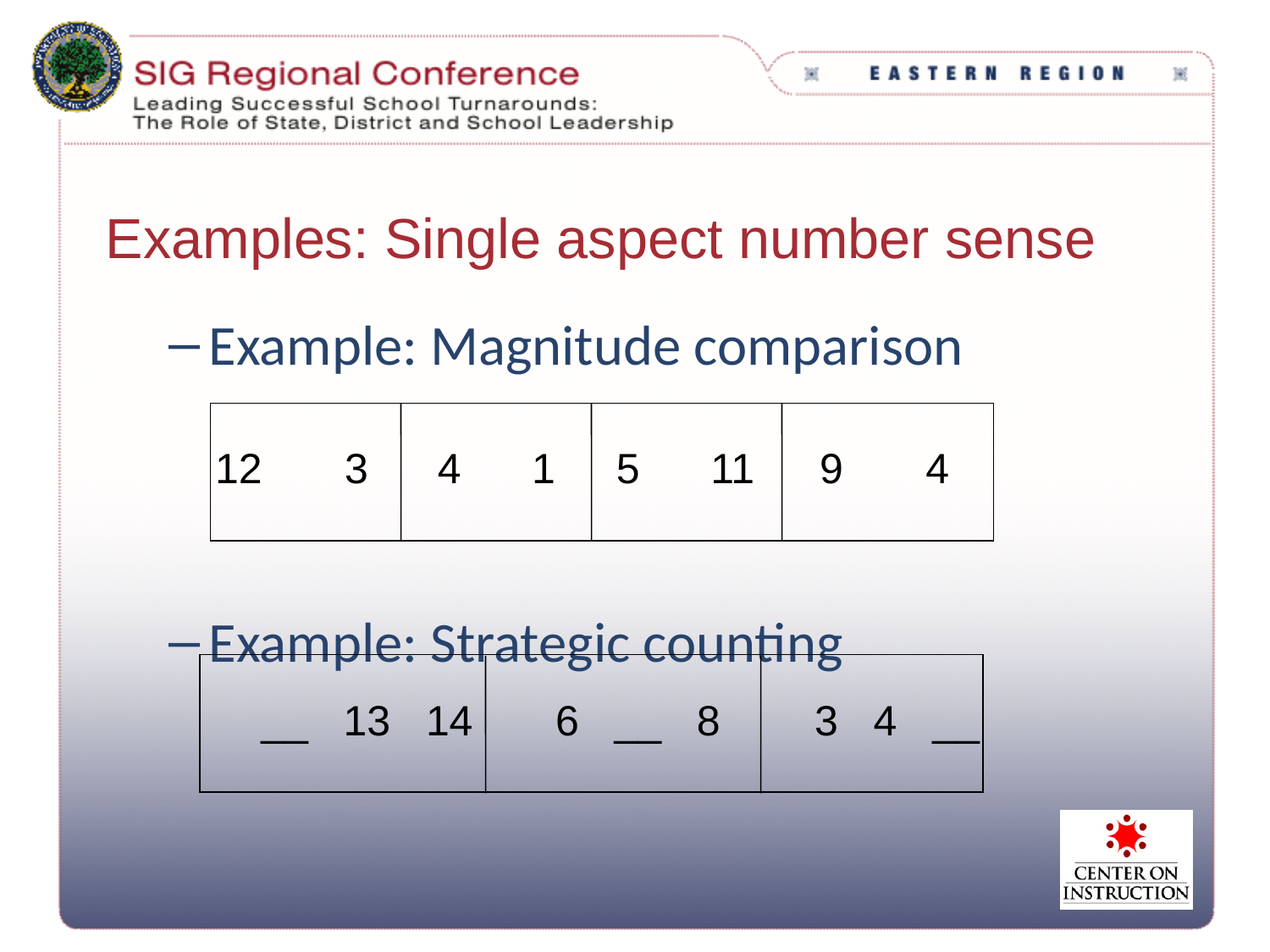

# Examples: Single aspect number sense
Example: Magnitude comparison

Example: Strategic counting

12       3
  4      1
 5      11
9       4

  __   13   14       6   __   8        3   4   __